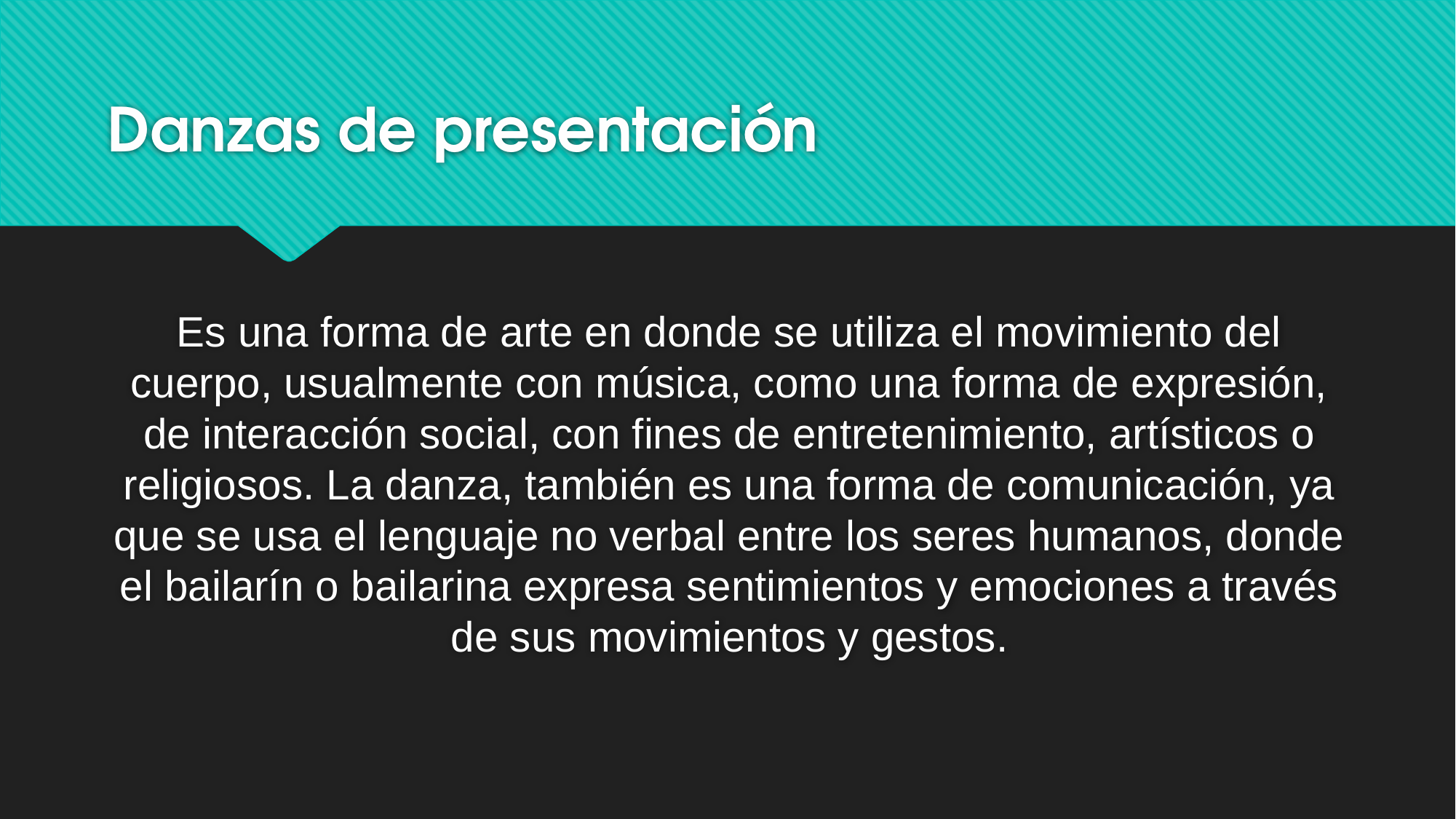

# Danzas de presentación
Es una forma de arte en donde se utiliza el movimiento del cuerpo, usualmente con música, como una forma de expresión, de interacción social, con fines de entretenimiento, artísticos o religiosos. La danza, también es una forma de comunicación, ya que se usa el lenguaje no verbal entre los seres humanos, donde el bailarín o bailarina expresa sentimientos y emociones a través de sus movimientos y gestos.